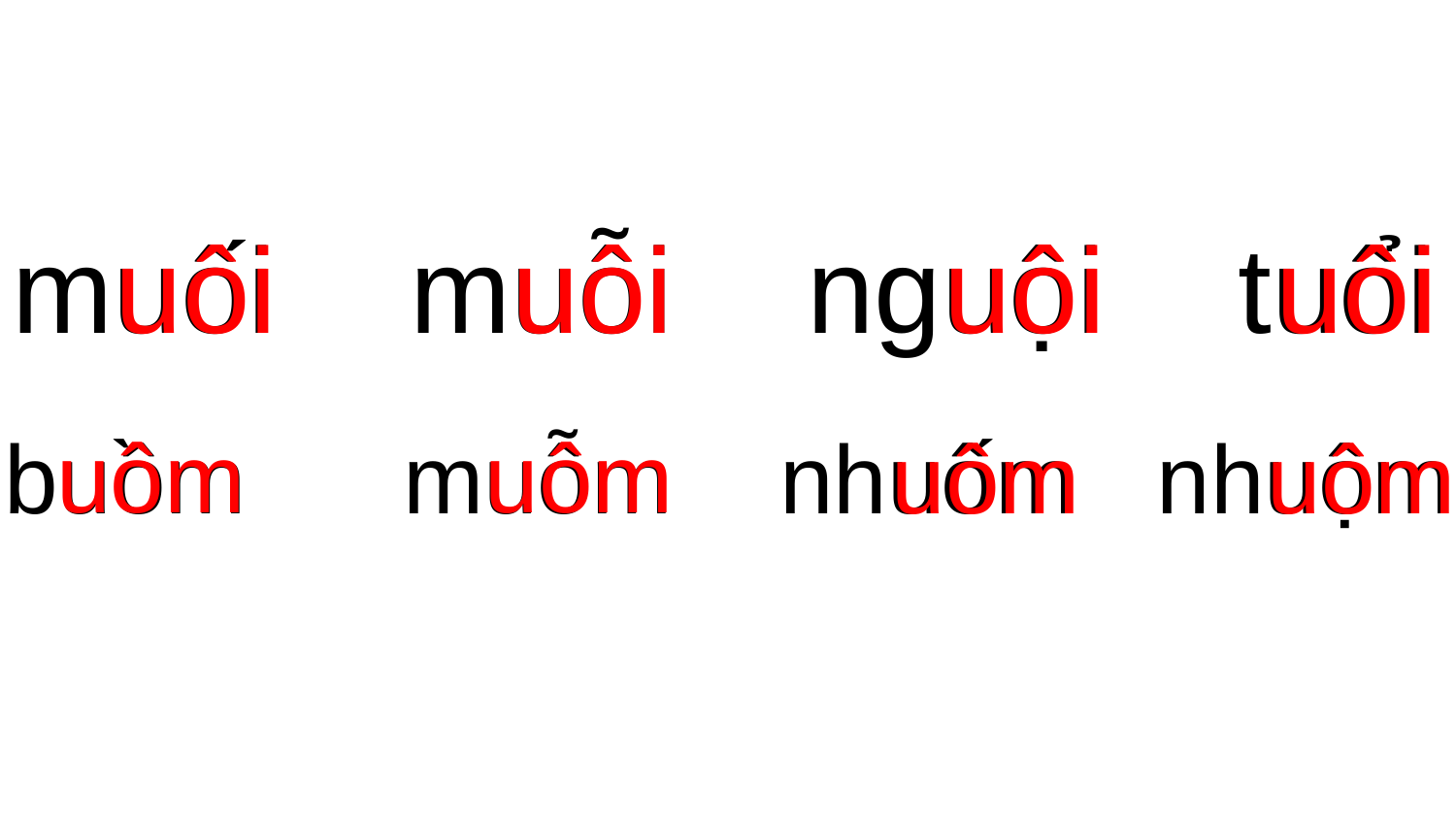

uôi
uôi
muối    muỗi    nguội    tuổi
uôi
uôi
uôm
uôm
buồm	    muỗm    nhuốm   nhuộm
uôm
uôm